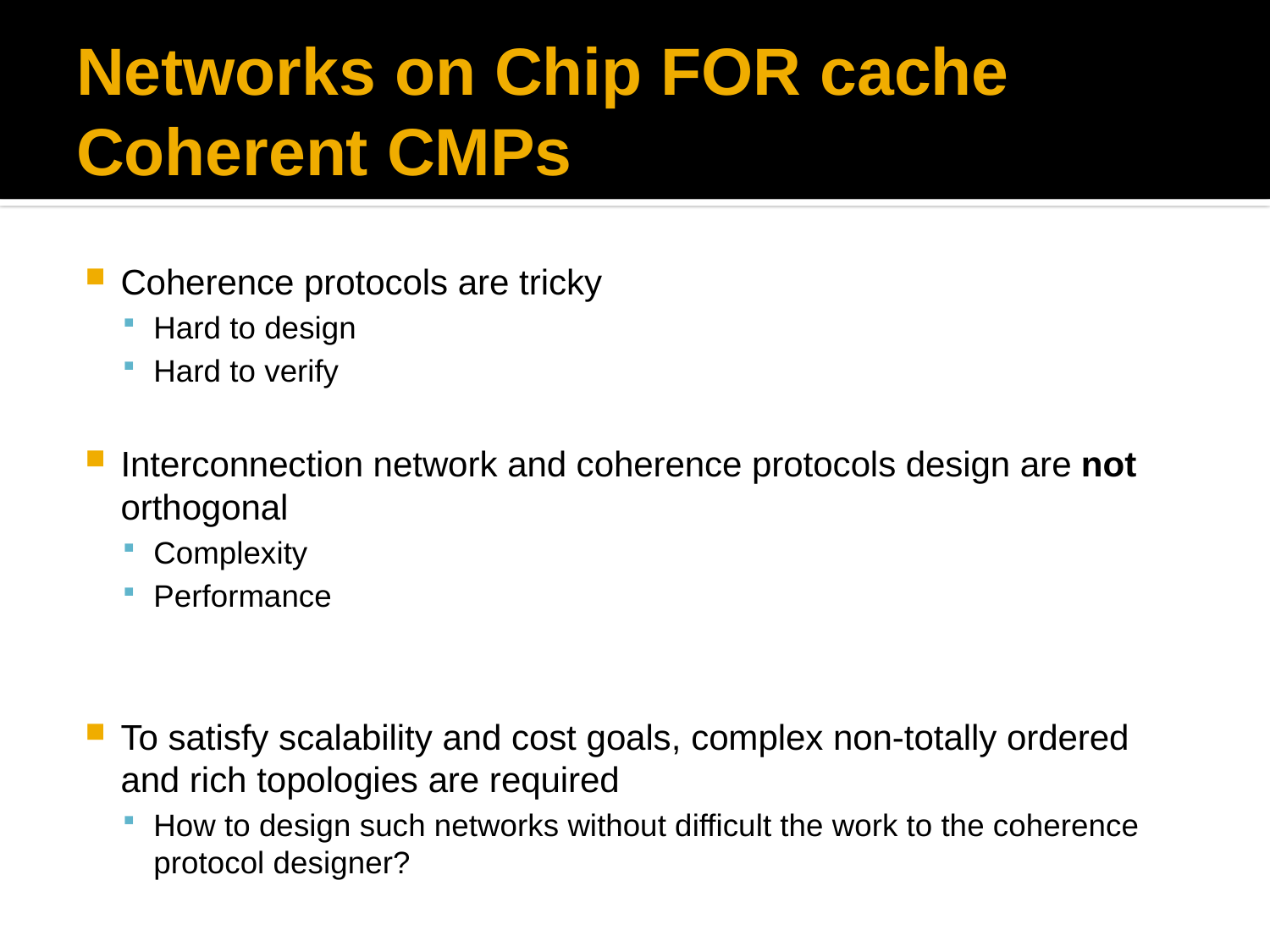

# Networks on Chip FOR cache Coherent CMPs
Coherence protocols are tricky
Hard to design
Hard to verify

Interconnection network and coherence protocols design are not orthogonal
Complexity
Performance

To satisfy scalability and cost goals, complex non-totally ordered and rich topologies are required
How to design such networks without difficult the work to the coherence protocol designer?